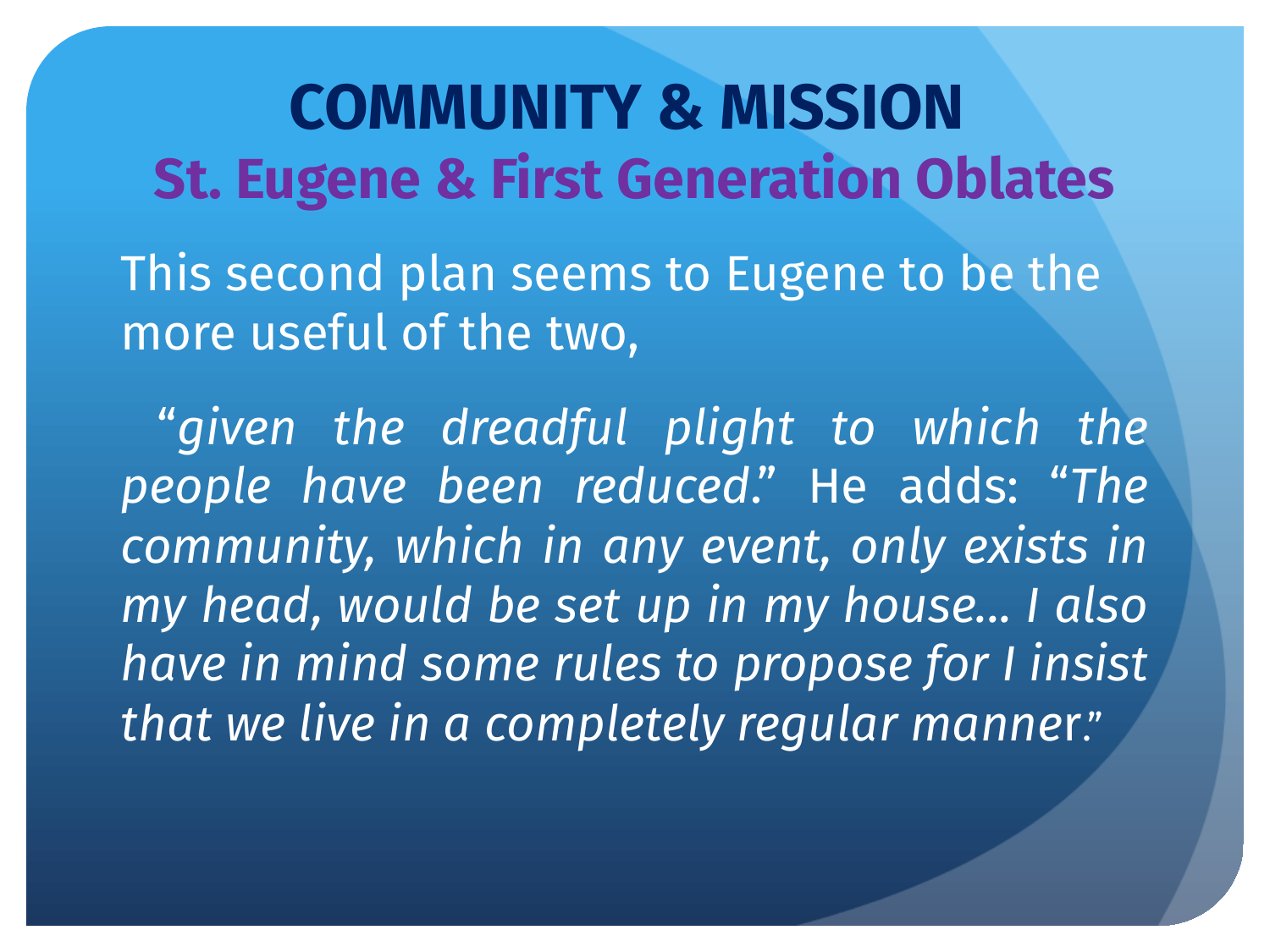

# COMMUNITY & MISSION St. Eugene & First Generation Oblates
This second plan seems to Eugene to be the more useful of the two,
 “given the dreadful plight to which the people have been reduced.” He adds: “The community, which in any event, only exists in my head, would be set up in my house... I also have in mind some rules to propose for I insist that we live in a completely regular manner.”